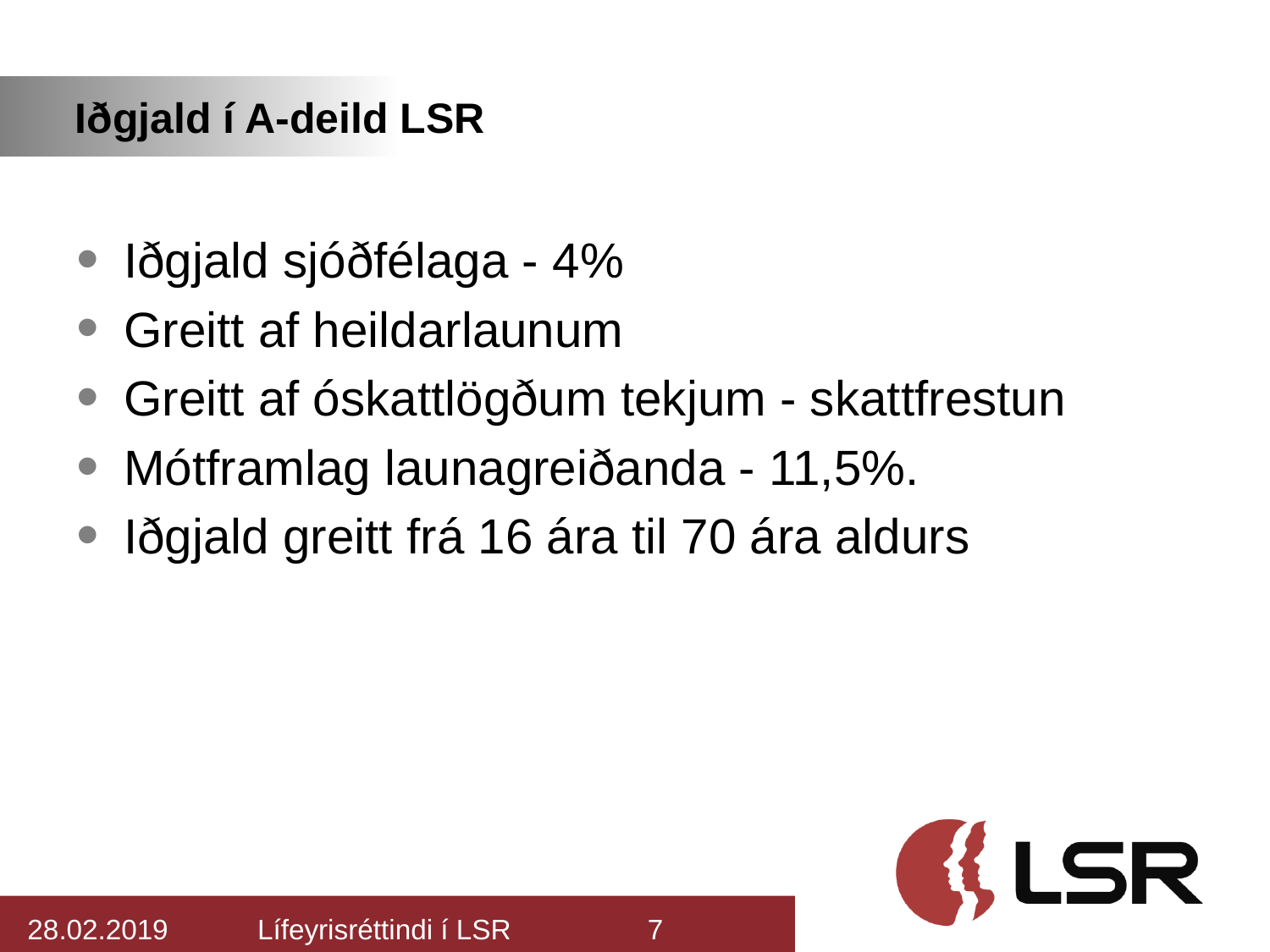

# Iðgjald í A-deild LSR
Iðgjald sjóðfélaga - 4%
Greitt af heildarlaunum
Greitt af óskattlögðum tekjum - skattfrestun
Mótframlag launagreiðanda - 11,5%.
Iðgjald greitt frá 16 ára til 70 ára aldurs

28.02.2019
Lífeyrisréttindi í LSR
7